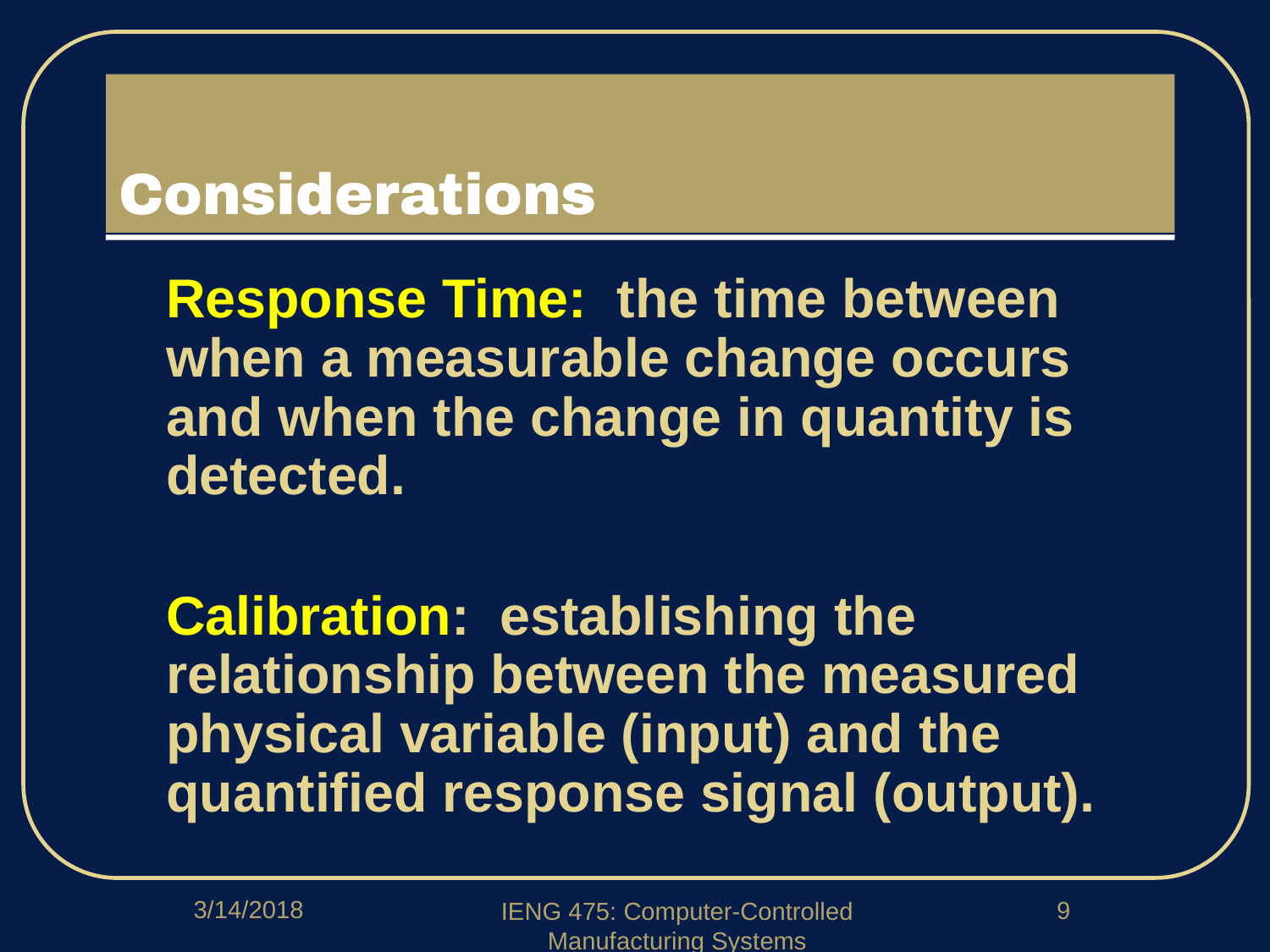

# Considerations
Response Time:  the time between when a measurable change occurs and when the change in quantity is detected.

Calibration:  establishing the relationship between the measured physical variable (input) and the quantified response signal (output).

3/14/2018
9
IENG 475: Computer-Controlled Manufacturing Systems